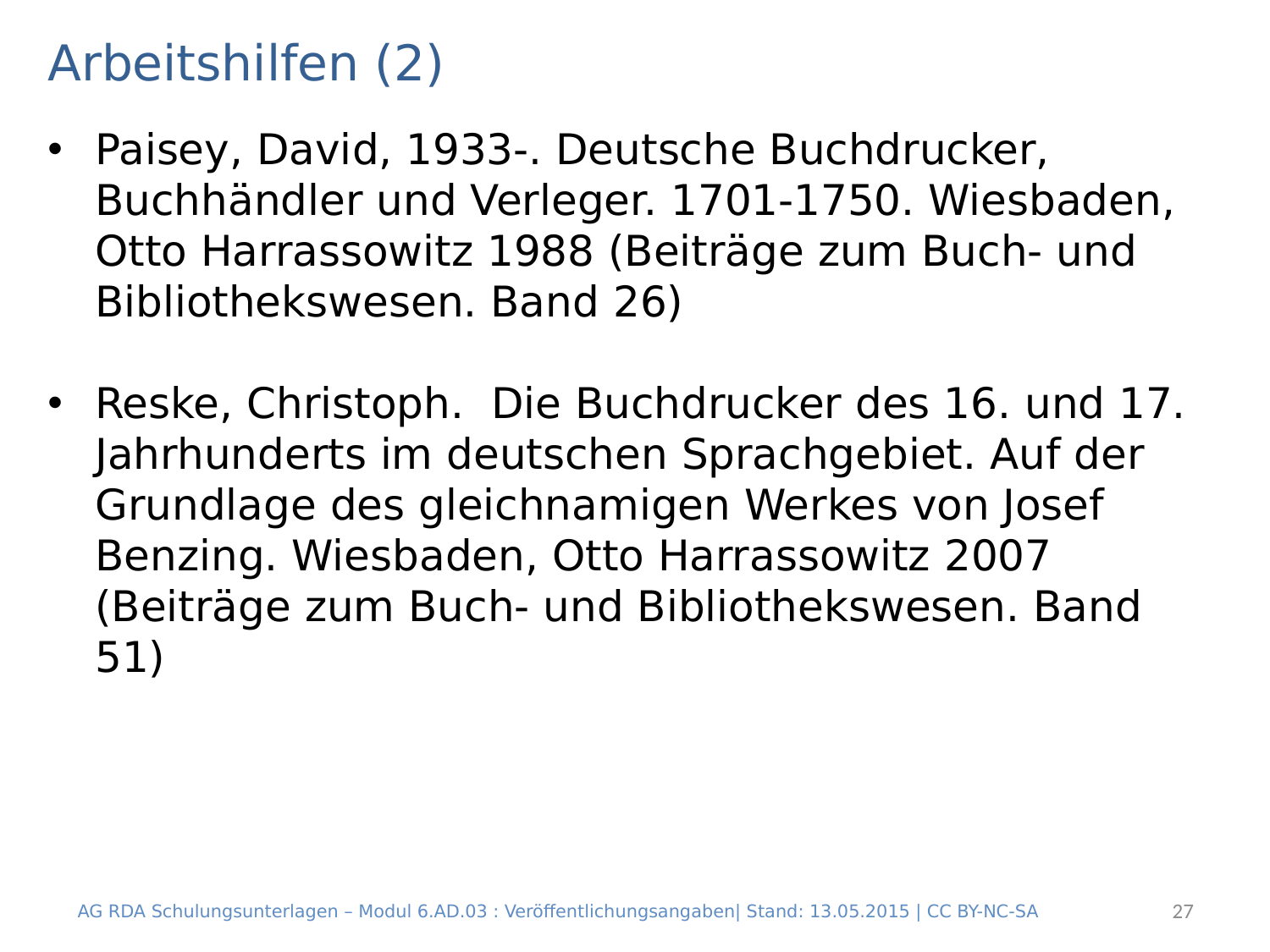

# Arbeitshilfen (2)
Paisey, David, 1933-. Deutsche Buchdrucker, Buchhändler und Verleger. 1701-1750. Wiesbaden, Otto Harrassowitz 1988 (Beiträge zum Buch- und Bibliothekswesen. Band 26)
Reske, Christoph.  Die Buchdrucker des 16. und 17. Jahrhunderts im deutschen Sprachgebiet. Auf der Grundlage des gleichnamigen Werkes von Josef Benzing. Wiesbaden, Otto Harrassowitz 2007 (Beiträge zum Buch- und Bibliothekswesen. Band 51)
AG RDA Schulungsunterlagen – Modul 6.AD.03 : Veröffentlichungsangaben| Stand: 13.05.2015 | CC BY-NC-SA
27